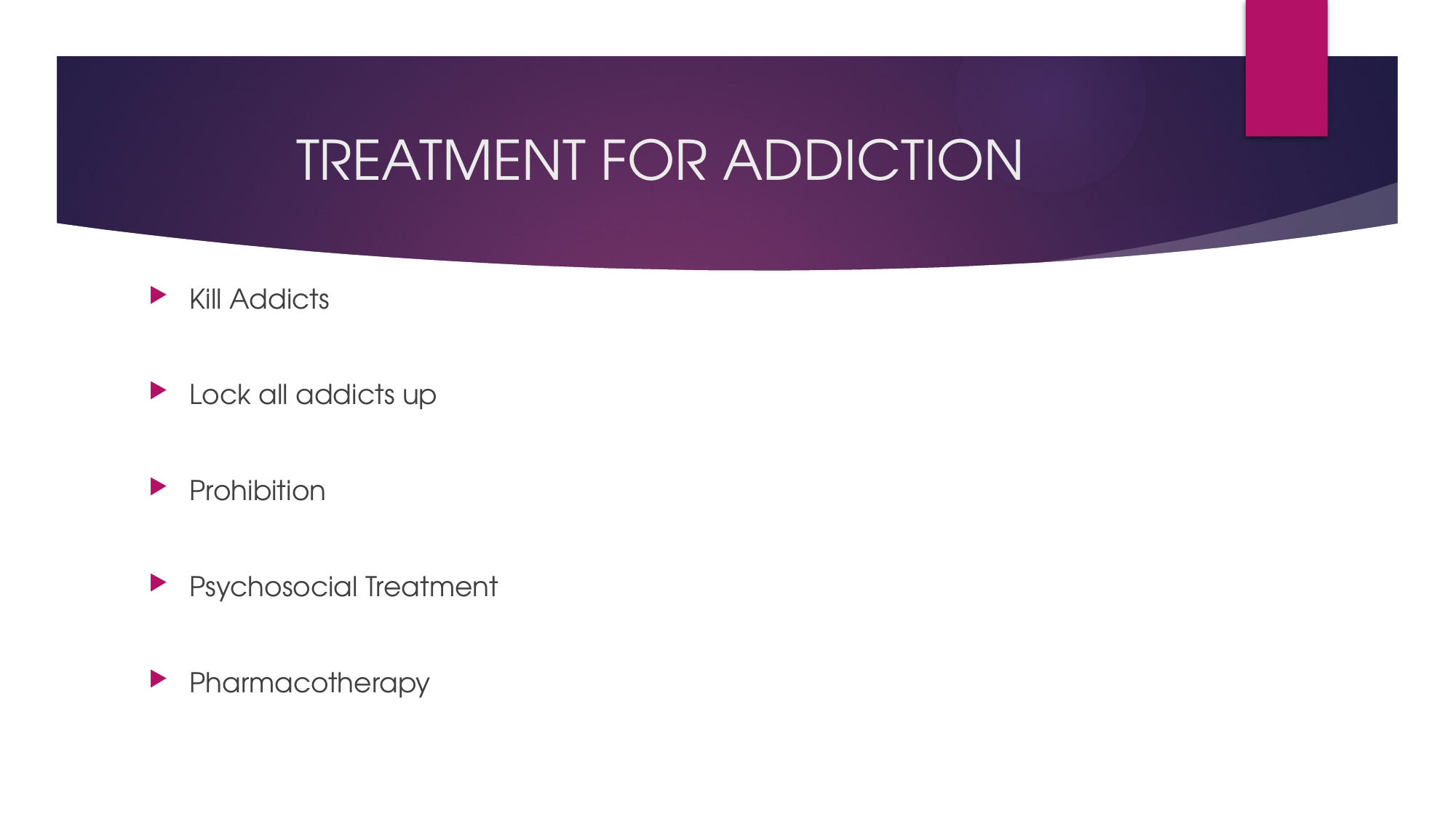

# TREATMENT FOR ADDICTION
Kill Addicts

Lock all addicts up

Prohibition

Psychosocial Treatment

Pharmacotherapy